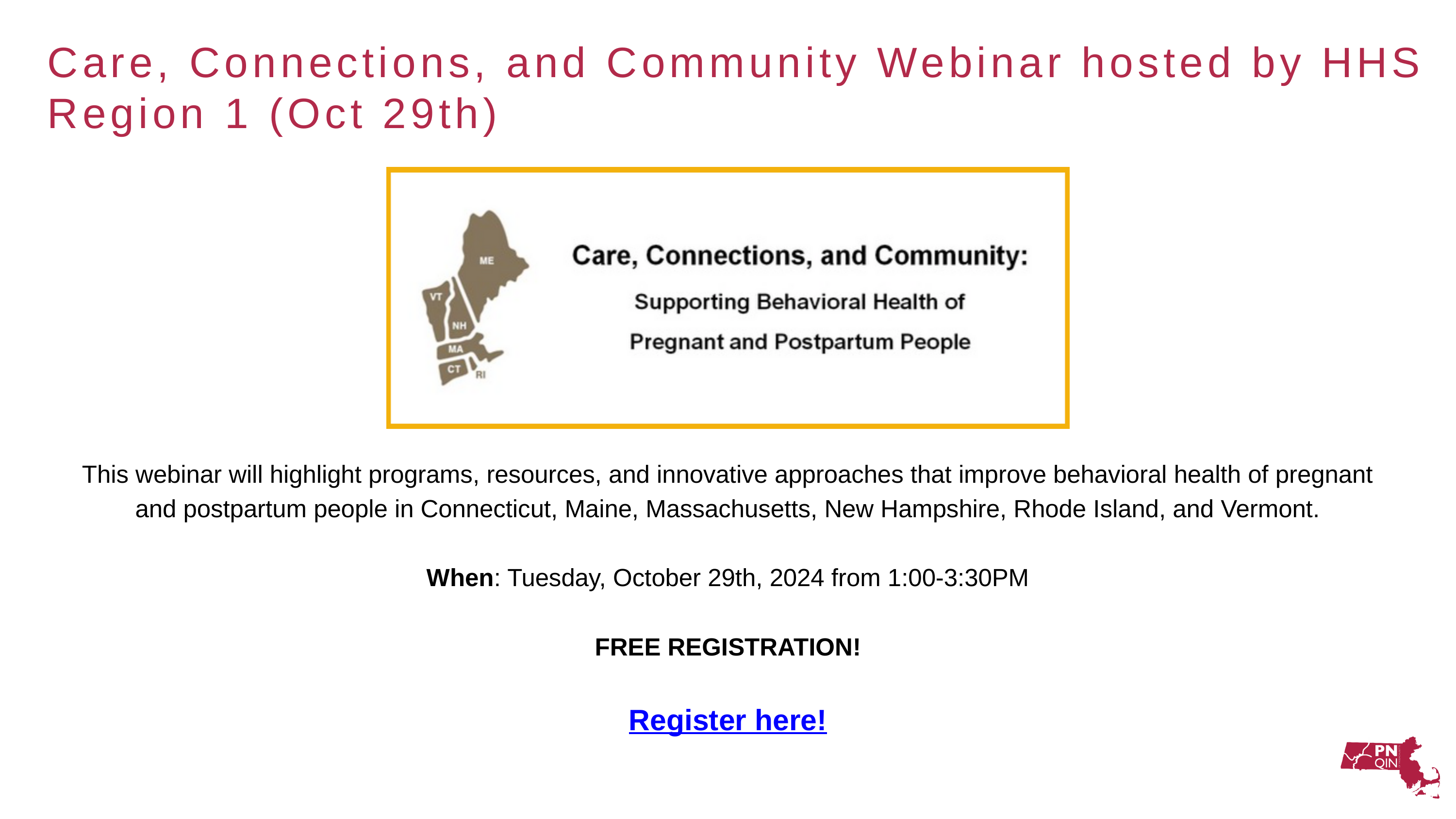

Care, Connections, and Community Webinar hosted by HHS Region 1 (Oct 29th)

This webinar will highlight programs, resources, and innovative approaches that improve behavioral health of pregnant and postpartum people in Connecticut, Maine, Massachusetts, New Hampshire, Rhode Island, and Vermont.

When: Tuesday, October 29th, 2024 from 1:00-3:30PM

FREE REGISTRATION!
​
Register here!​